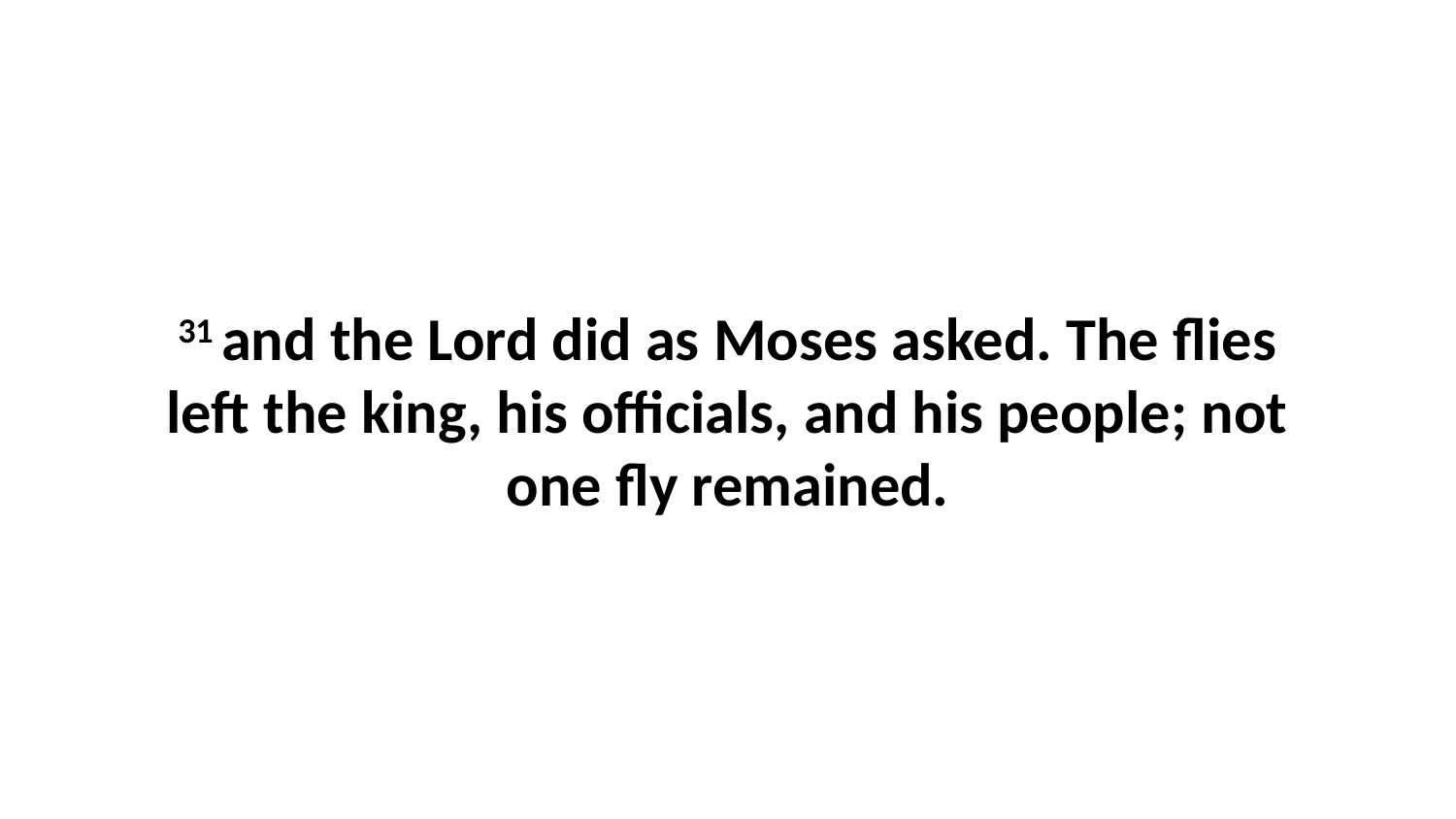

31 and the Lord did as Moses asked. The flies left the king, his officials, and his people; not one fly remained.